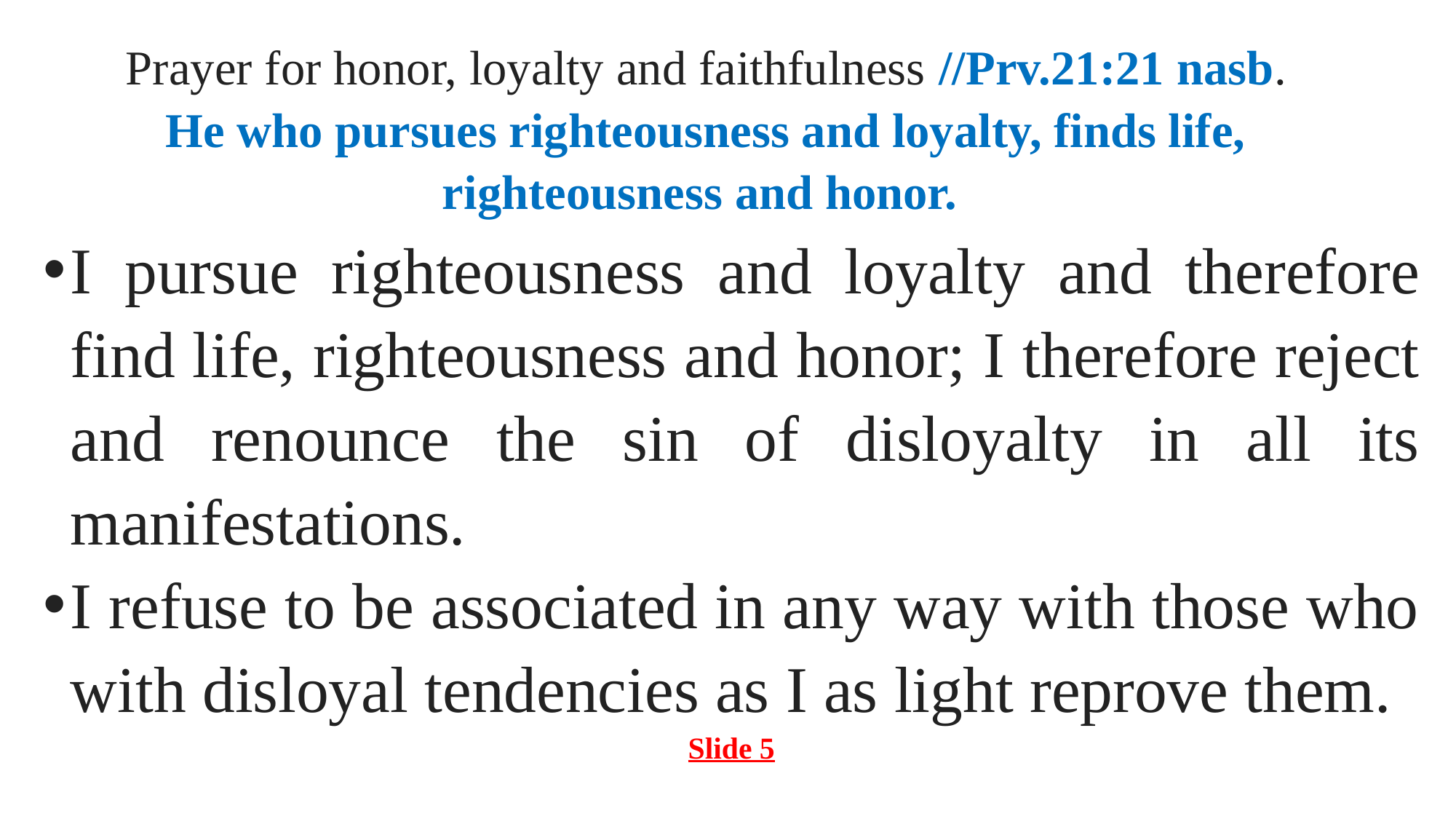

# Prayer for honor, loyalty and faithfulness //Prv.21:21 nasb. He who pursues righteousness and loyalty, finds life, righteousness and honor.
I pursue righteousness and loyalty and therefore find life, righteousness and honor; I therefore reject and renounce the sin of disloyalty in all its manifestations.
I refuse to be associated in any way with those who with disloyal tendencies as I as light reprove them.
Slide 5